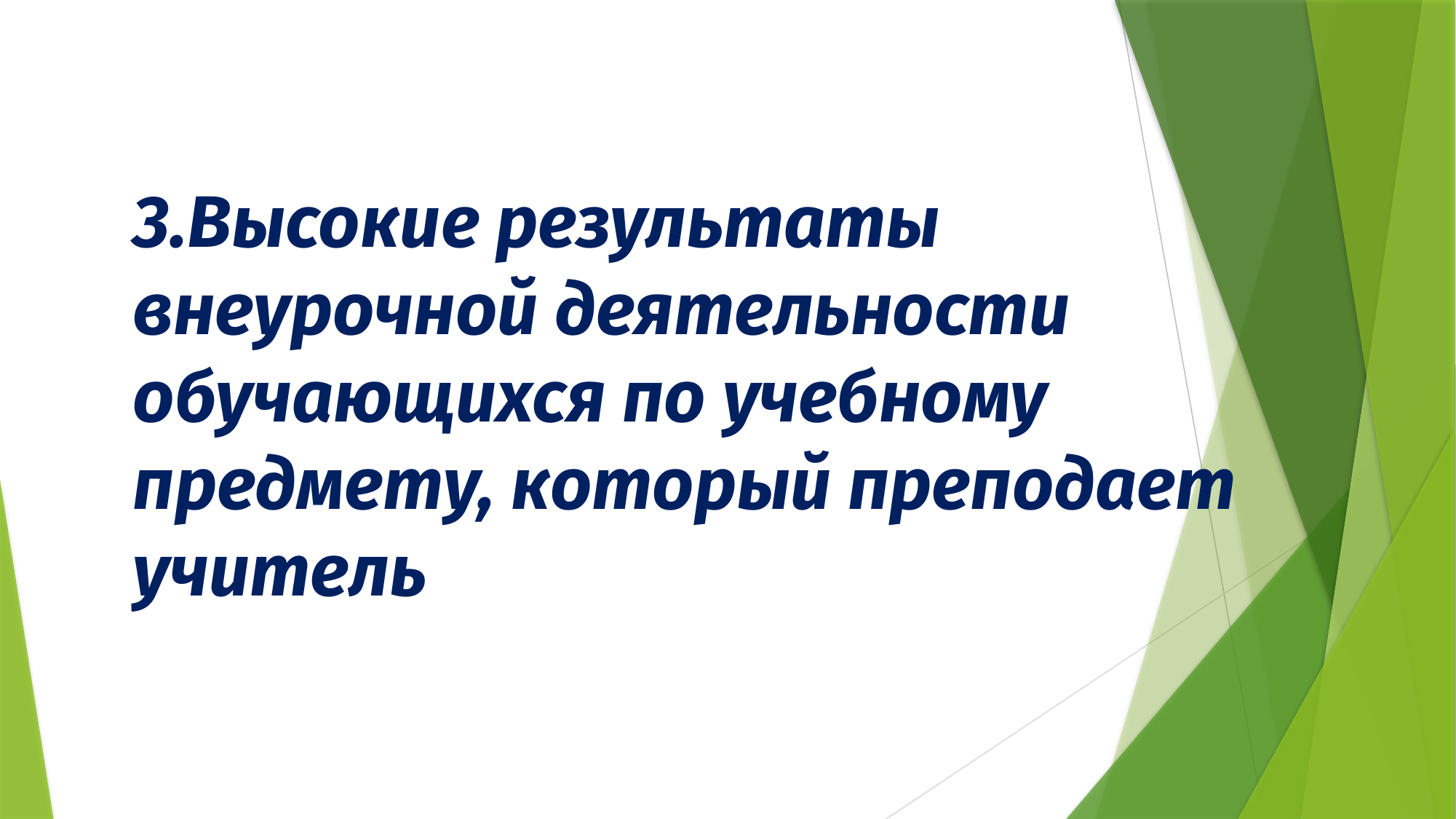

# 3.Высокие результаты внеурочной деятельности обучающихся по учебному предмету, который преподает учитель